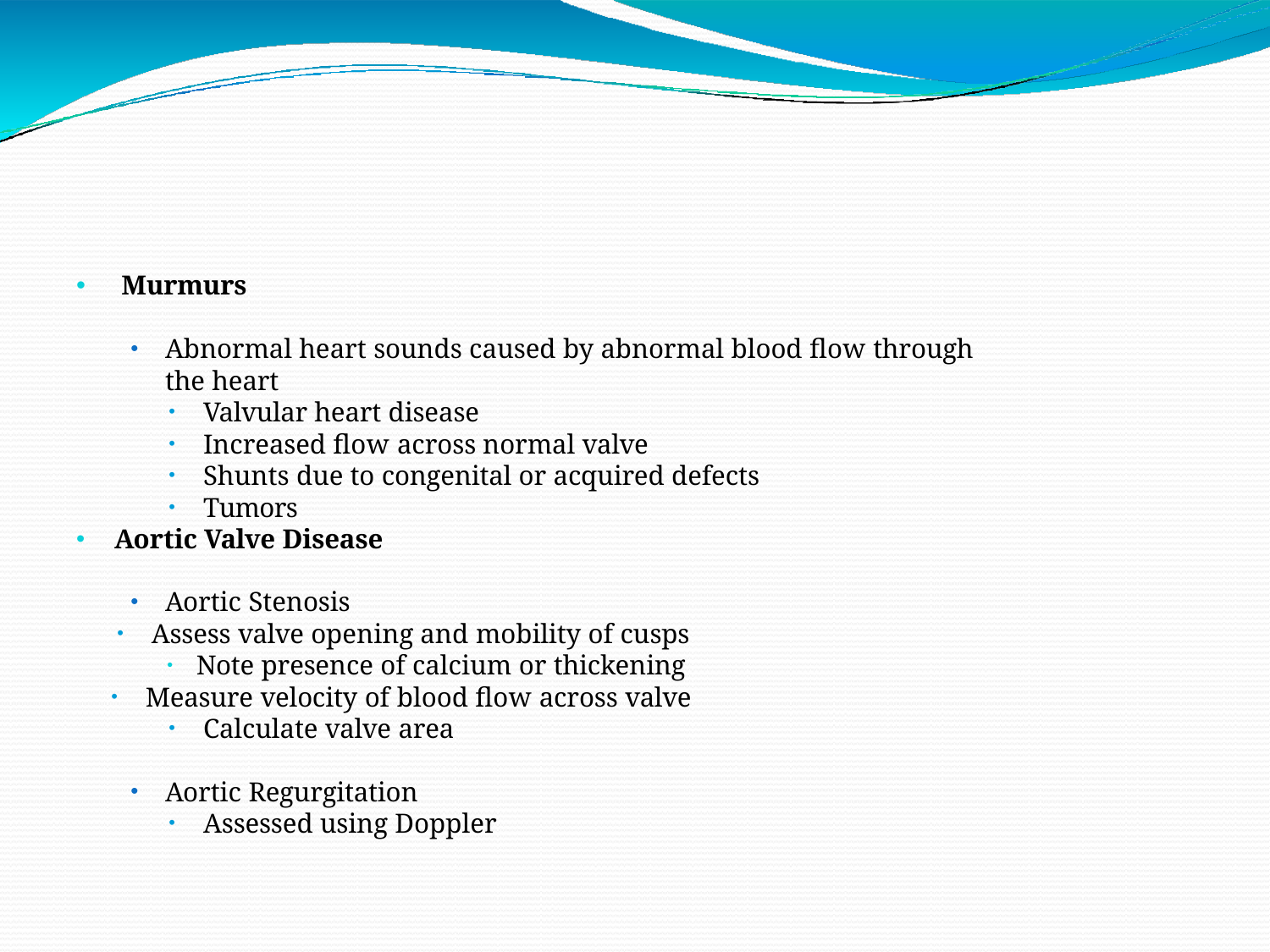

Murmurs

Abnormal heart sounds caused by abnormal blood flow through the heart
Valvular heart disease
Increased flow across normal valve
Shunts due to congenital or acquired defects
Tumors
Aortic Valve Disease

Aortic Stenosis
Assess valve opening and mobility of cusps
Note presence of calcium or thickening
Measure velocity of blood flow across valve
Calculate valve area

Aortic Regurgitation
Assessed using Doppler